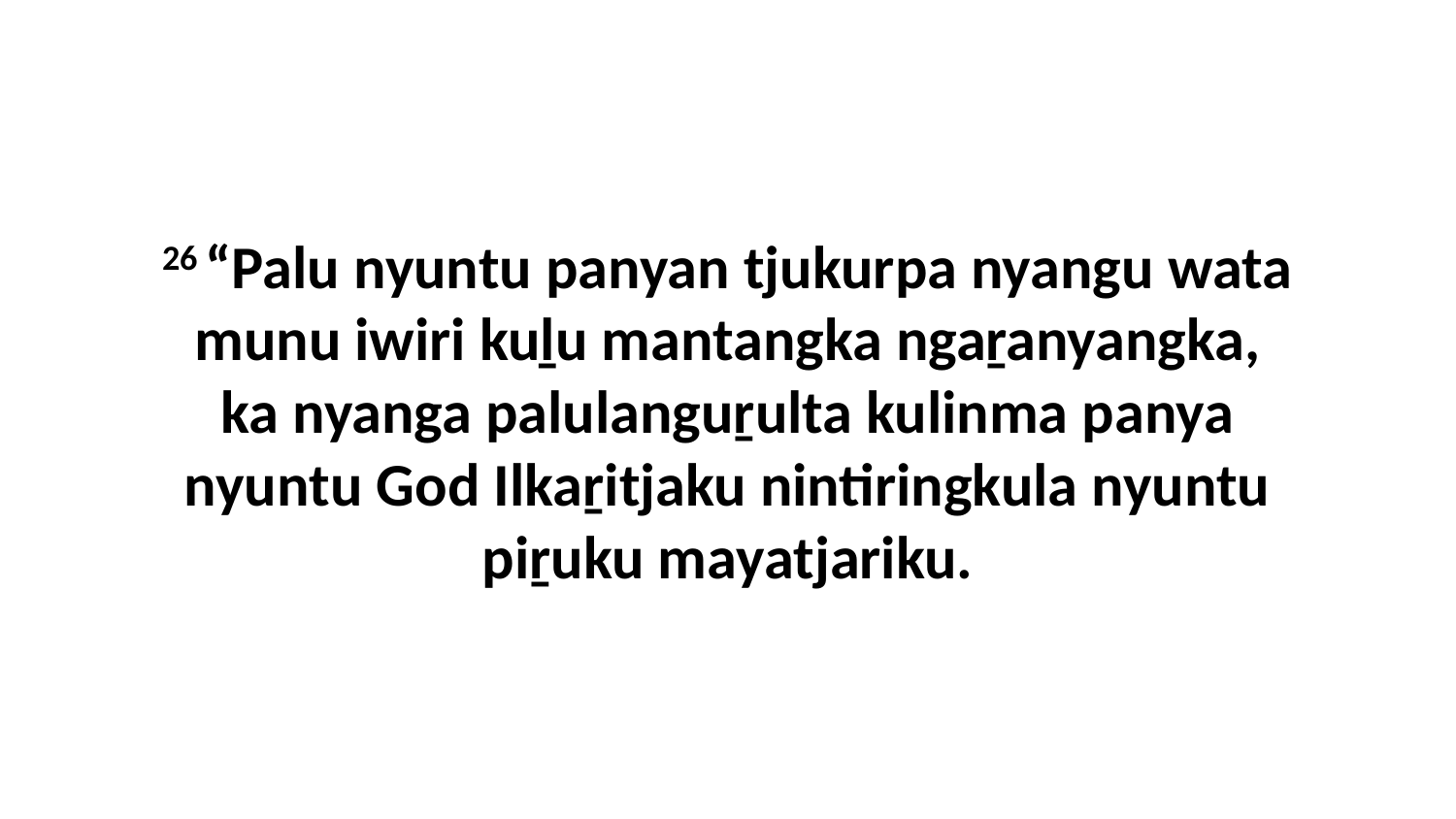

26 “Palu nyuntu panyan tjukurpa nyangu wata munu iwiri kuḻu mantangka ngaṟanyangka, ka nyanga palulanguṟulta kulinma panya nyuntu God Ilkaṟitjaku nintiringkula nyuntu piṟuku mayatjariku.